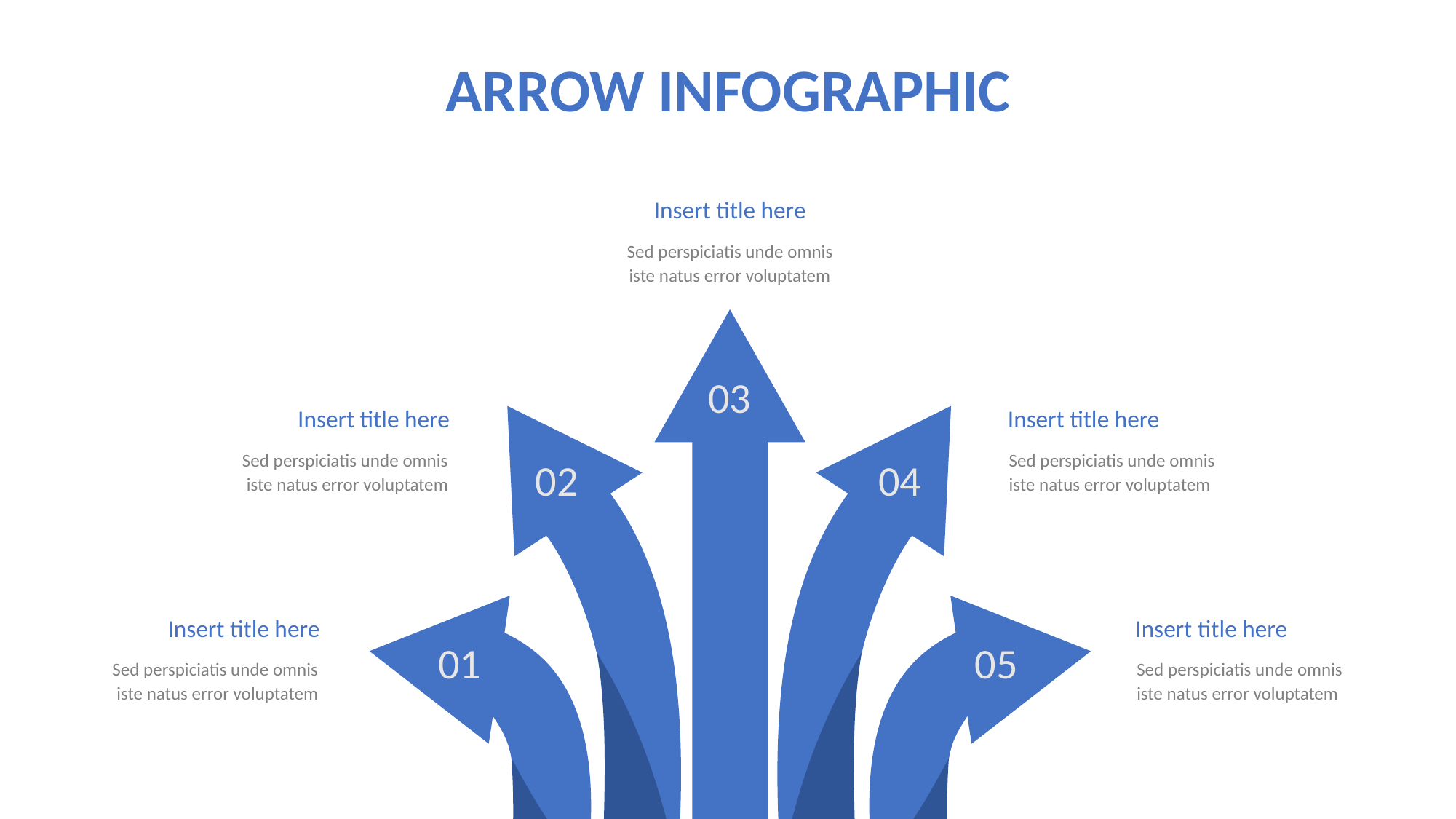

ARROW INFOGRAPHIC
Insert title here
Sed perspiciatis unde omnis iste natus error voluptatem
03
Insert title here
Insert title here
Sed perspiciatis unde omnis iste natus error voluptatem
Sed perspiciatis unde omnis iste natus error voluptatem
02
04

Insert title here
Insert title here
01
05

Sed perspiciatis unde omnis iste natus error voluptatem
Sed perspiciatis unde omnis iste natus error voluptatem